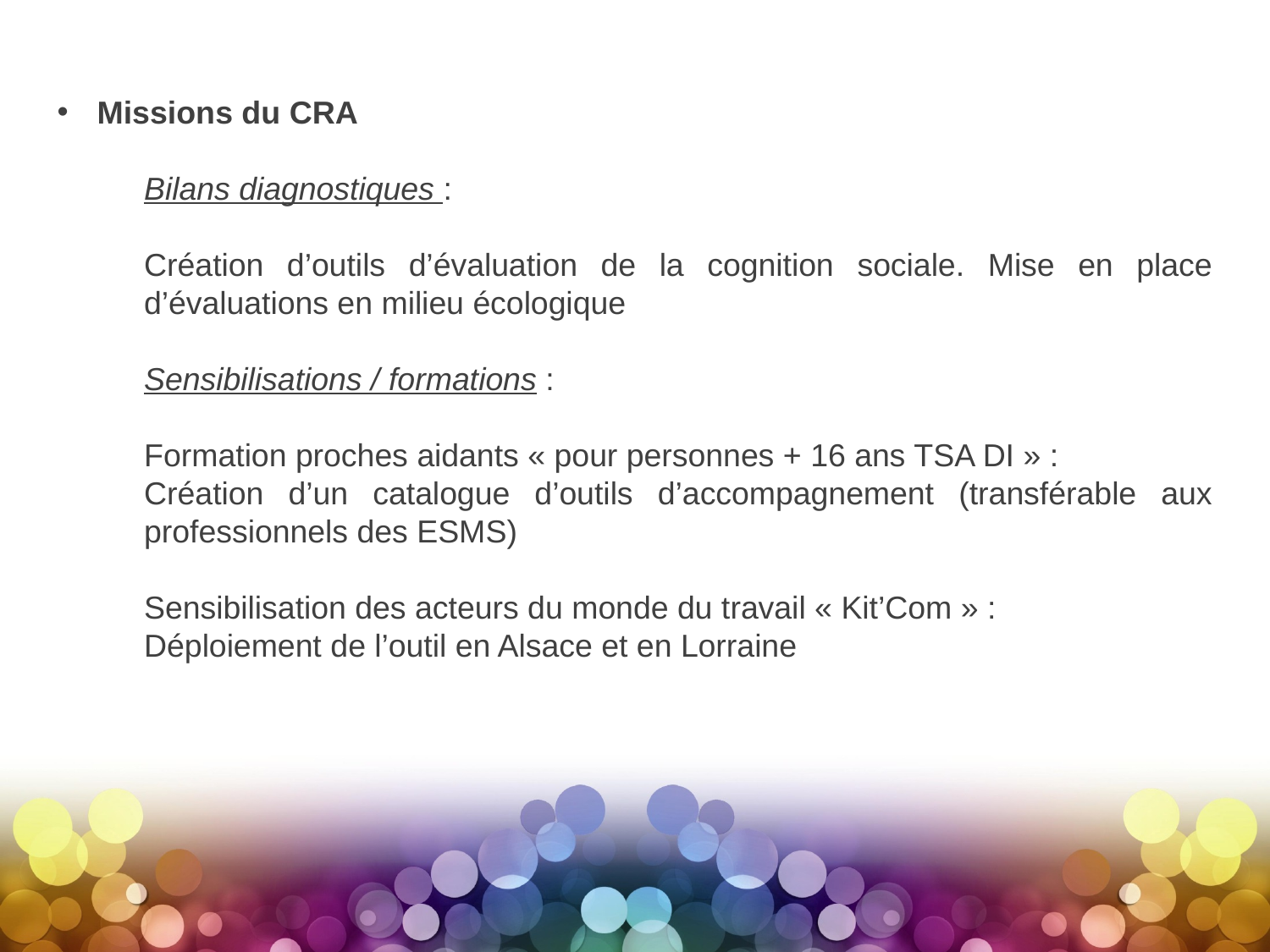

Missions du CRA

Bilans diagnostiques :

Création d’outils d’évaluation de la cognition sociale. Mise en place d’évaluations en milieu écologique

Sensibilisations / formations :

Formation proches aidants « pour personnes + 16 ans TSA DI » :
Création d’un catalogue d’outils d’accompagnement (transférable aux professionnels des ESMS)

Sensibilisation des acteurs du monde du travail « Kit’Com » :
Déploiement de l’outil en Alsace et en Lorraine